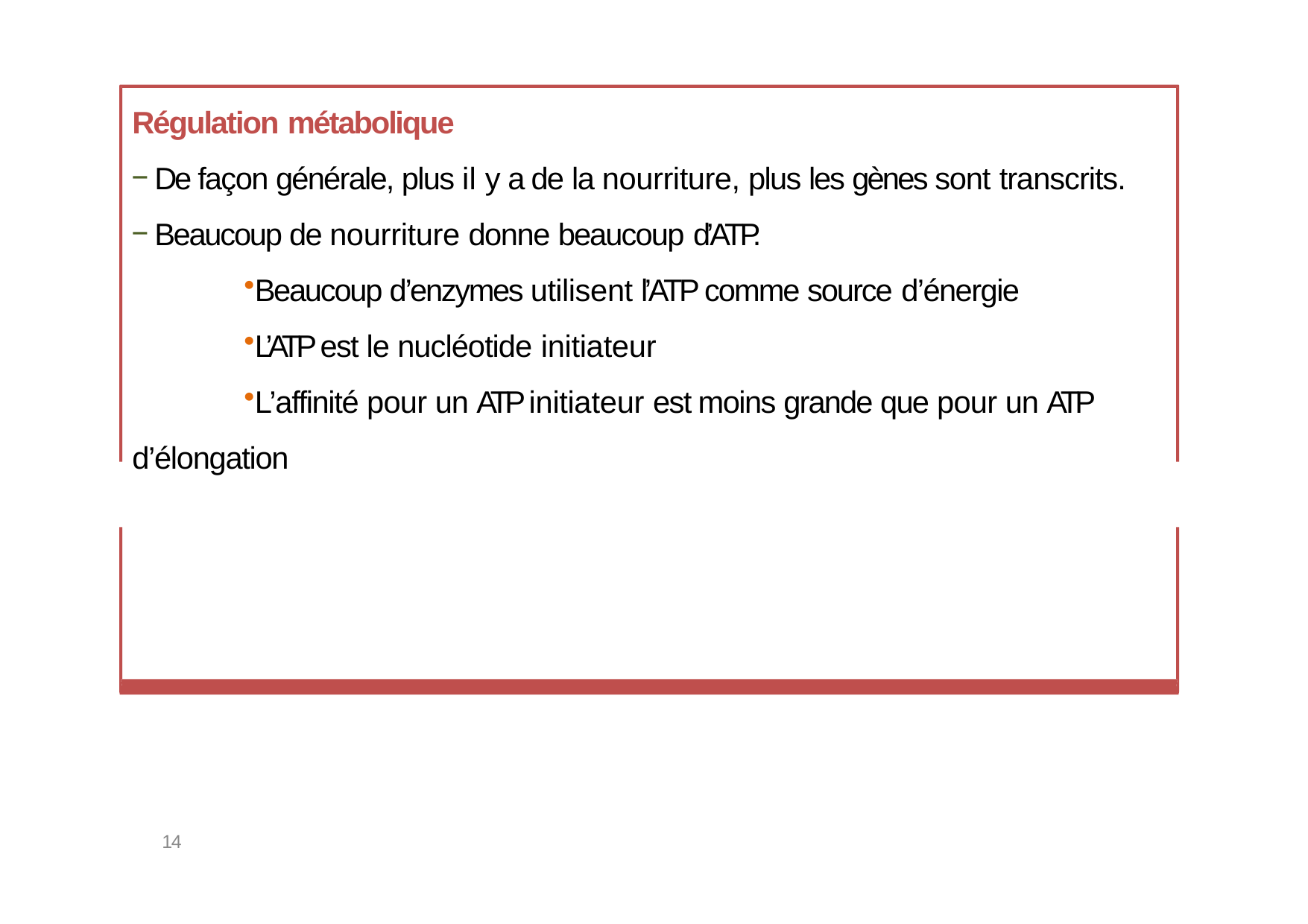

Régulation métabolique
De façon générale, plus il y a de la nourriture, plus les gènes sont transcrits.
Beaucoup de nourriture donne beaucoup d’ATP.
Beaucoup d’enzymes utilisent l’ATP comme source d’énergie
L’ATP est le nucléotide initiateur
L’affinité pour un ATP initiateur est moins grande que pour un ATP  d’élongation

14